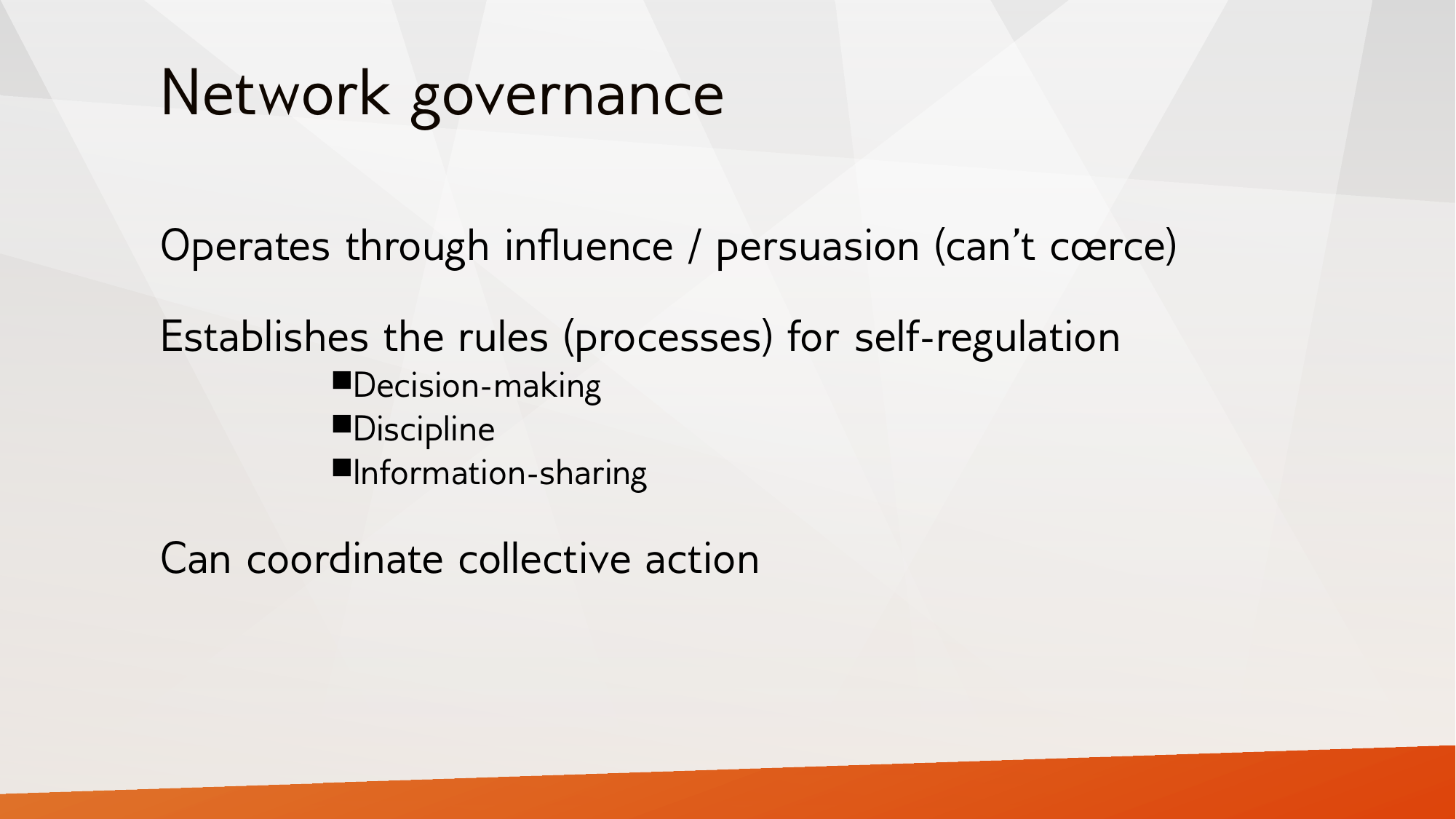

# Network governance
Operates through influence / persuasion (can’t coerce)
Establishes the rules (processes) for self-regulation
Decision-making
Discipline
Information-sharing
Can coordinate collective action